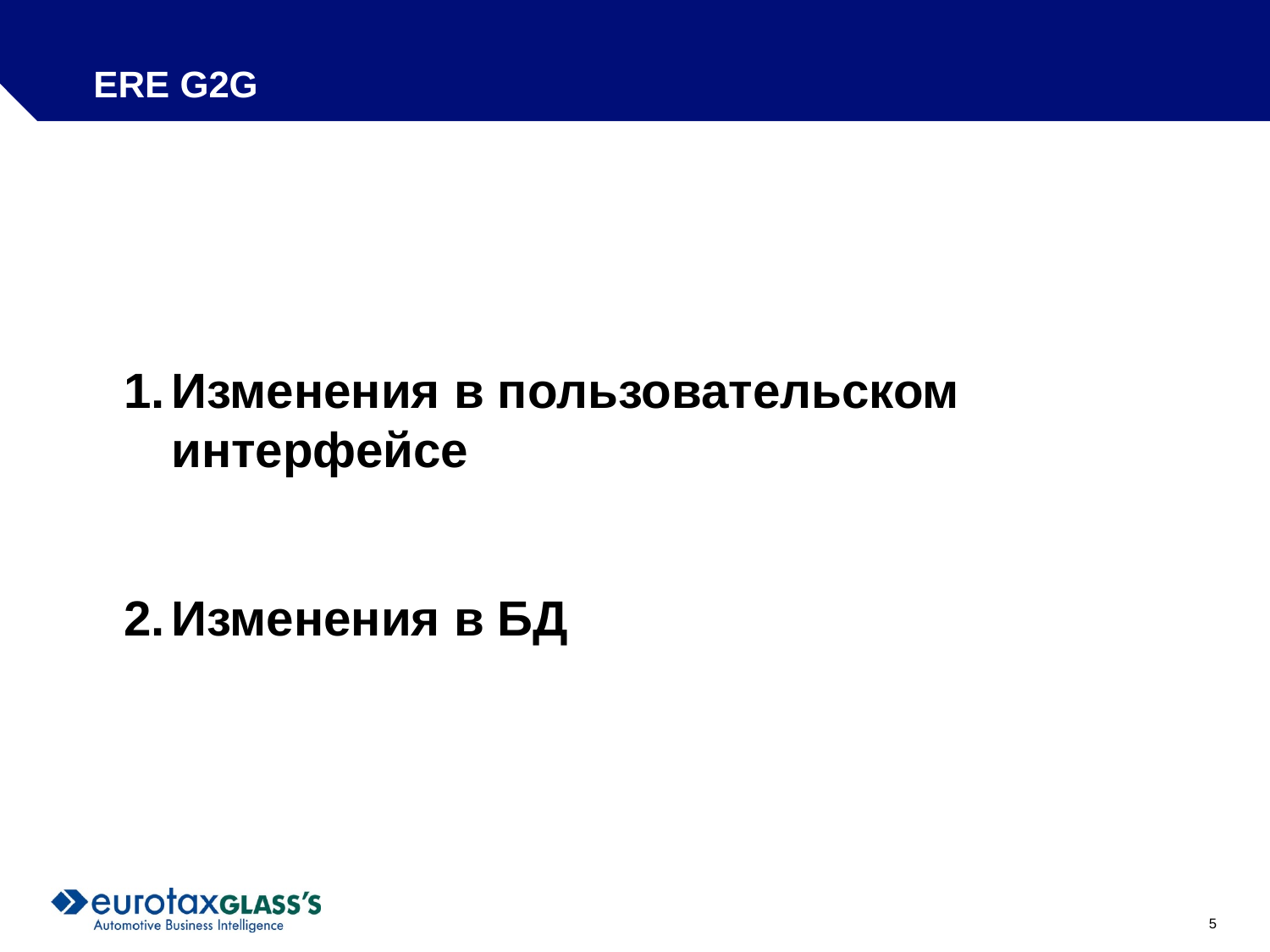

# ERE G2G

Изменения в пользовательском интерфейсе

Изменения в БД

	5